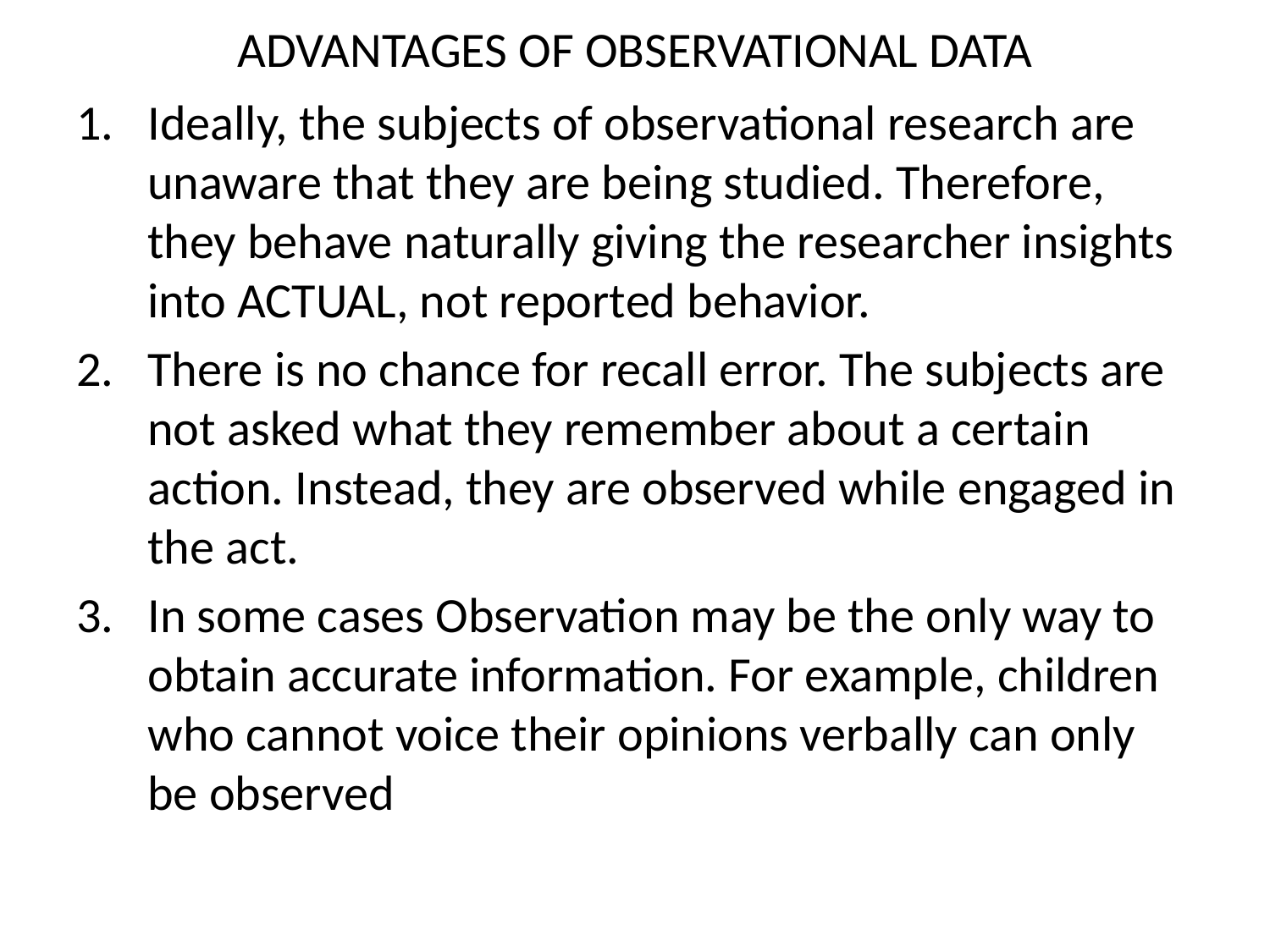

# ADVANTAGES OF OBSERVATIONAL DATA
Ideally, the subjects of observational research are unaware that they are being studied. Therefore, they behave naturally giving the researcher insights into ACTUAL, not reported behavior.
There is no chance for recall error. The subjects are not asked what they remember about a certain action. Instead, they are observed while engaged in the act.
In some cases Observation may be the only way to obtain accurate information. For example, children who cannot voice their opinions verbally can only be observed